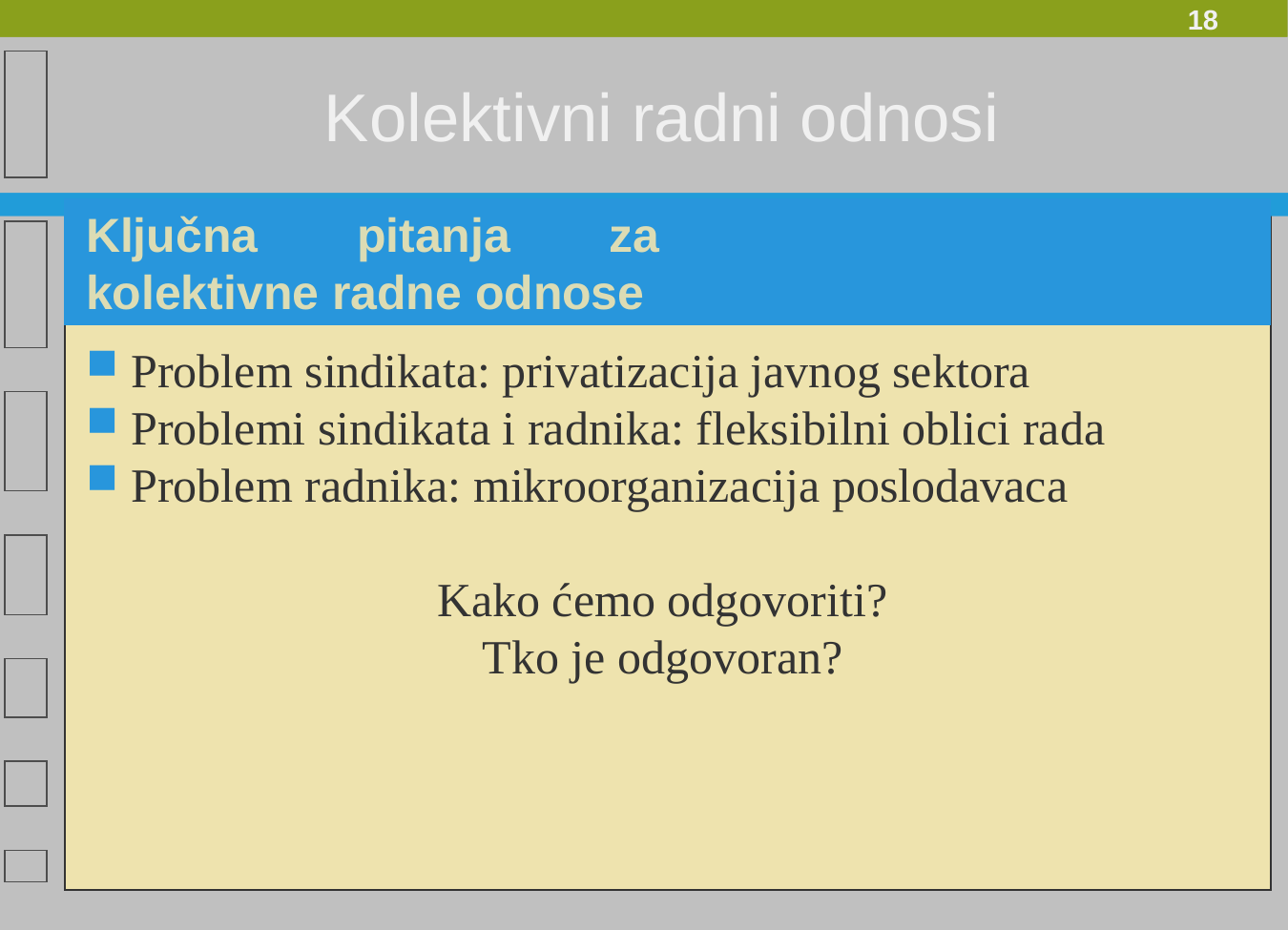

Kolektivni radni odnosi

Ključna pitanja za kolektivne radne odnose

Problem sindikata: privatizacija javnog sektora
Problemi sindikata i radnika: fleksibilni oblici rada
Problem radnika: mikroorganizacija poslodavaca

Kako ćemo odgovoriti?
Tko je odgovoran?